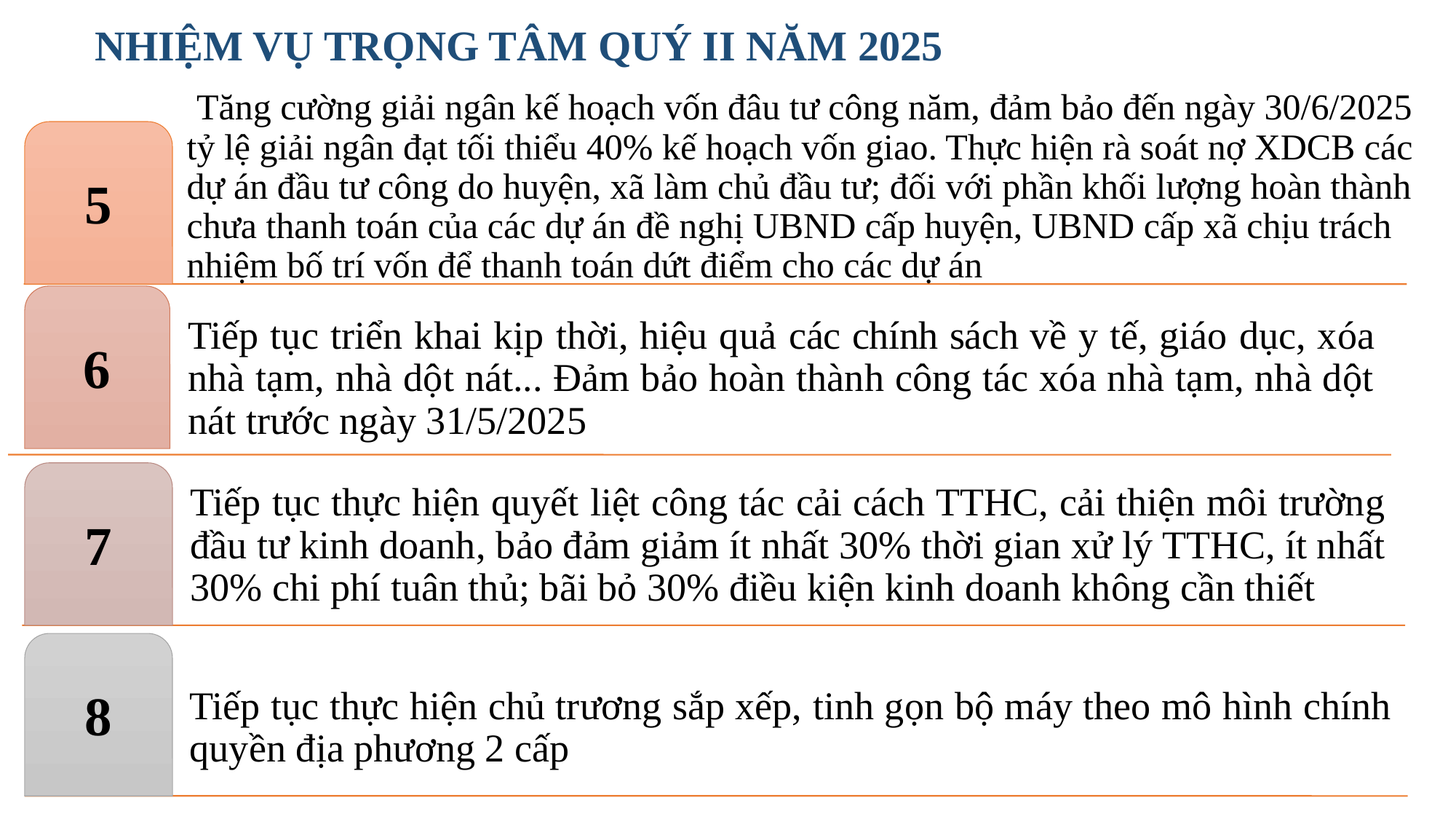

NHIỆM VỤ TRỌNG TÂM QUÝ II NĂM 2025
 Tăng cường giải ngân kế hoạch vốn đâu tư công năm, đảm bảo đến ngày 30/6/2025 tỷ lệ giải ngân đạt tối thiểu 40% kế hoạch vốn giao. Thực hiện rà soát nợ XDCB các dự án đầu tư công do huyện, xã làm chủ đầu tư; đối với phần khối lượng hoàn thành chưa thanh toán của các dự án đề nghị UBND cấp huyện, UBND cấp xã chịu trách nhiệm bố trí vốn để thanh toán dứt điểm cho các dự án
5
Tiếp tục triển khai kịp thời, hiệu quả các chính sách về y tế, giáo dục, xóa nhà tạm, nhà dột nát... Đảm bảo hoàn thành công tác xóa nhà tạm, nhà dột nát trước ngày 31/5/2025
6
Tiếp tục thực hiện quyết liệt công tác cải cách TTHC, cải thiện môi trường đầu tư kinh doanh, bảo đảm giảm ít nhất 30% thời gian xử lý TTHC, ít nhất 30% chi phí tuân thủ; bãi bỏ 30% điều kiện kinh doanh không cần thiết
7
Tiếp tục thực hiện chủ trương sắp xếp, tinh gọn bộ máy theo mô hình chính quyền địa phương 2 cấp
8